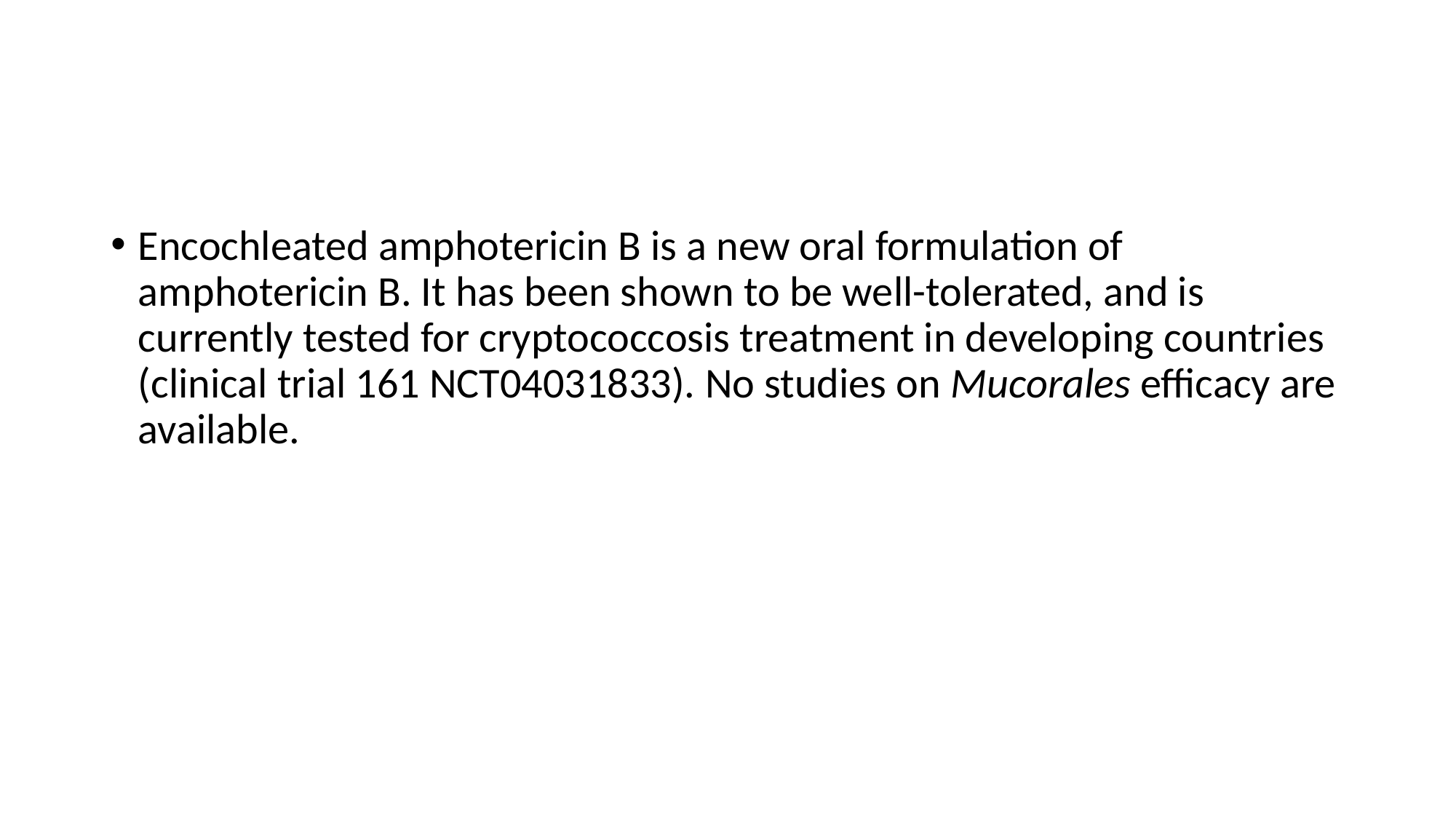

#
Encochleated amphotericin B is a new oral formulation of amphotericin B. It has been shown to be well-tolerated, and is currently tested for cryptococcosis treatment in developing countries (clinical trial 161 NCT04031833). No studies on Mucorales efficacy are available.